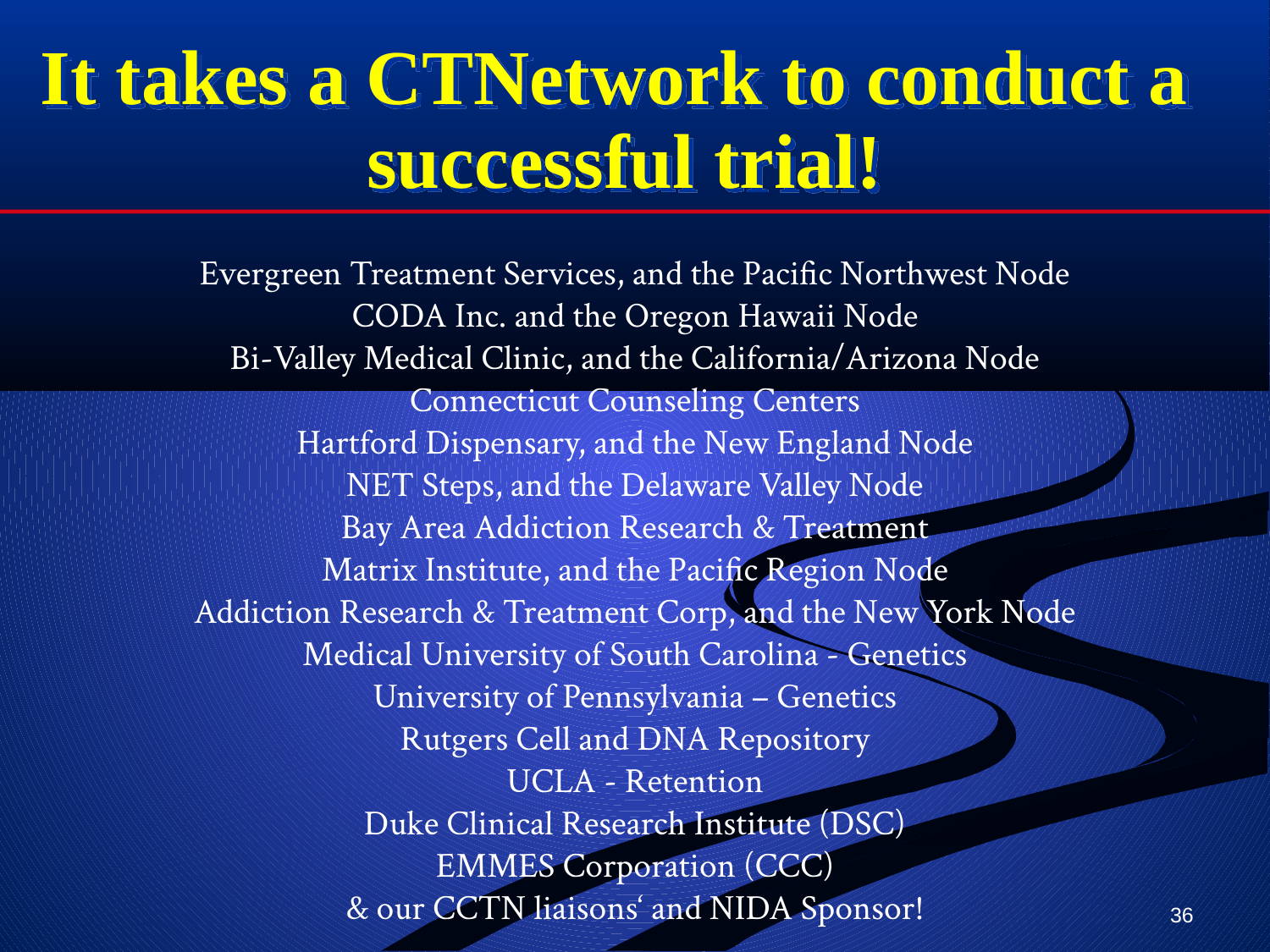

It takes a CTNetwork to conduct a
successful trial!

Evergreen Treatment Services, and the Pacific Northwest Node
CODA Inc. and the Oregon Hawaii Node
Bi-Valley Medical Clinic, and the California/Arizona Node
Connecticut Counseling Centers
Hartford Dispensary, and the New England Node
NET Steps, and the Delaware Valley Node
Bay Area Addiction Research & Treatment
Matrix Institute, and the Pacific Region Node
Addiction Research & Treatment Corp, and the New York Node
Medical University of South Carolina - Genetics
University of Pennsylvania – Genetics
Rutgers Cell and DNA Repository
UCLA - Retention
Duke Clinical Research Institute (DSC)
EMMES Corporation (CCC)
& our CCTN liaisons‘ and NIDA Sponsor!

36